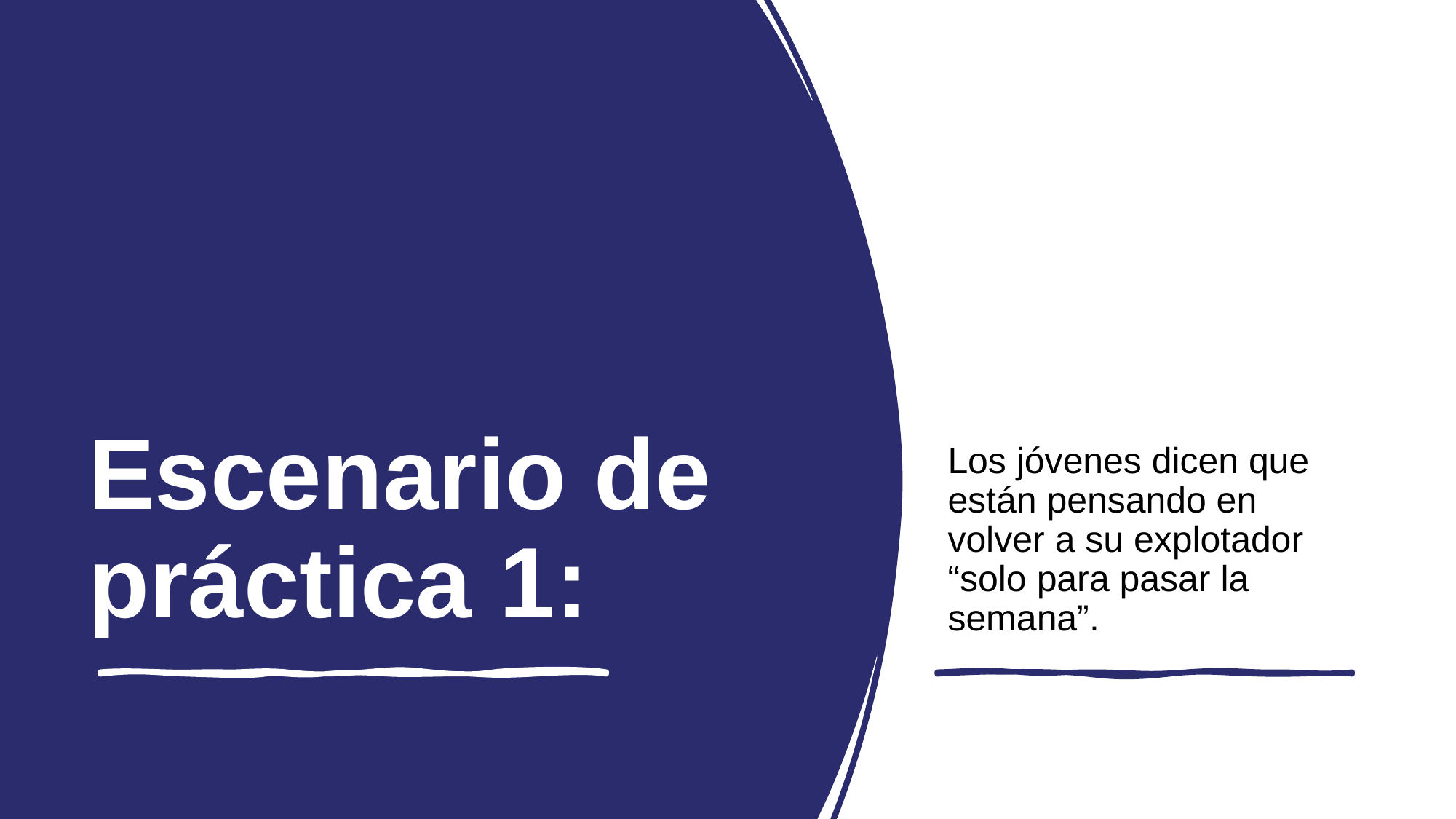

Los jóvenes dicen que están pensando en volver a su explotador “solo para pasar la semana”.
# Escenario de práctica 1: